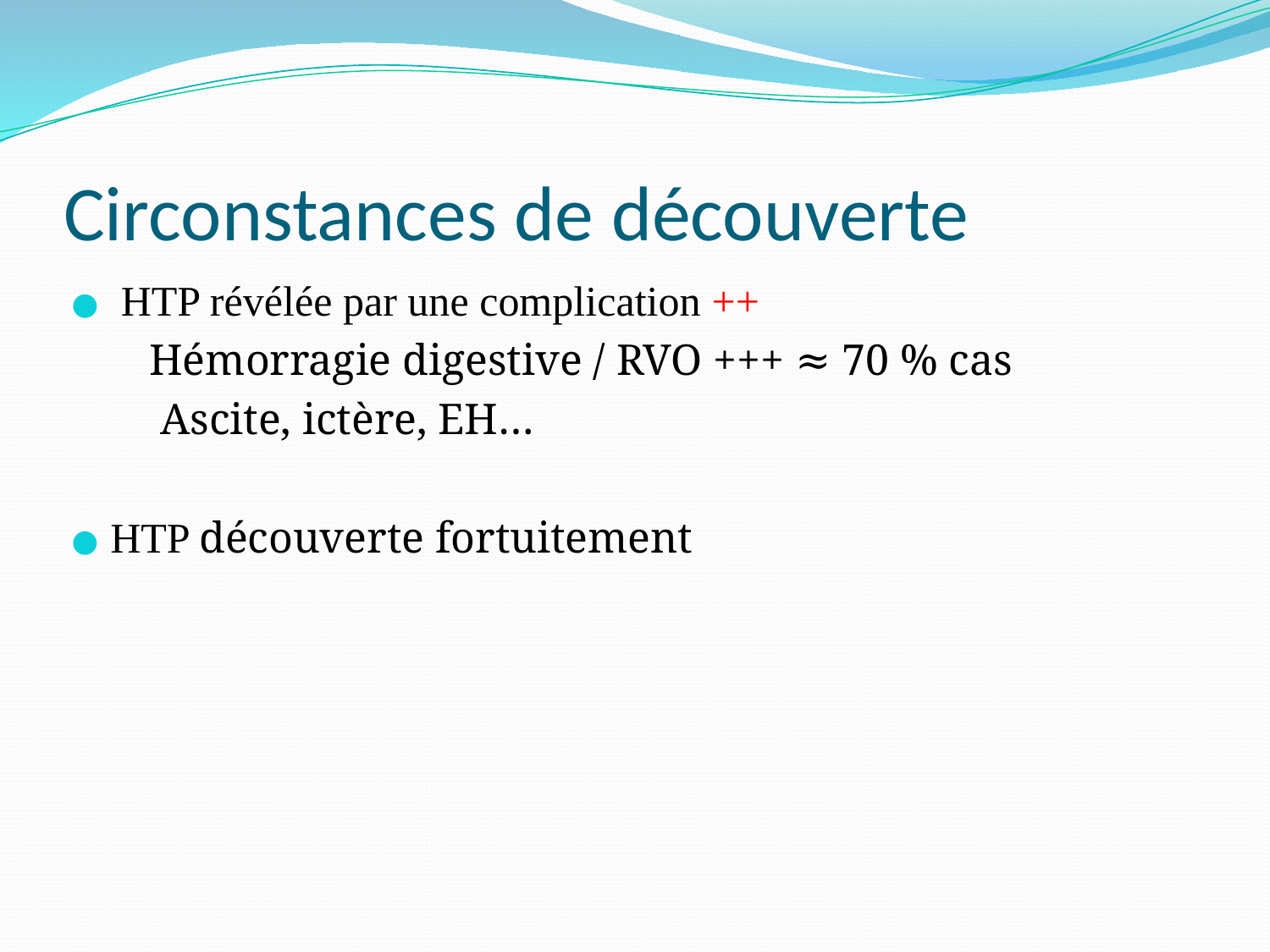

# Circonstances de découverte
 HTP révélée par une complication ++
       Hémorragie digestive / RVO +++ ≈ 70 % cas
        Ascite, ictère, EH…

HTP découverte fortuitement